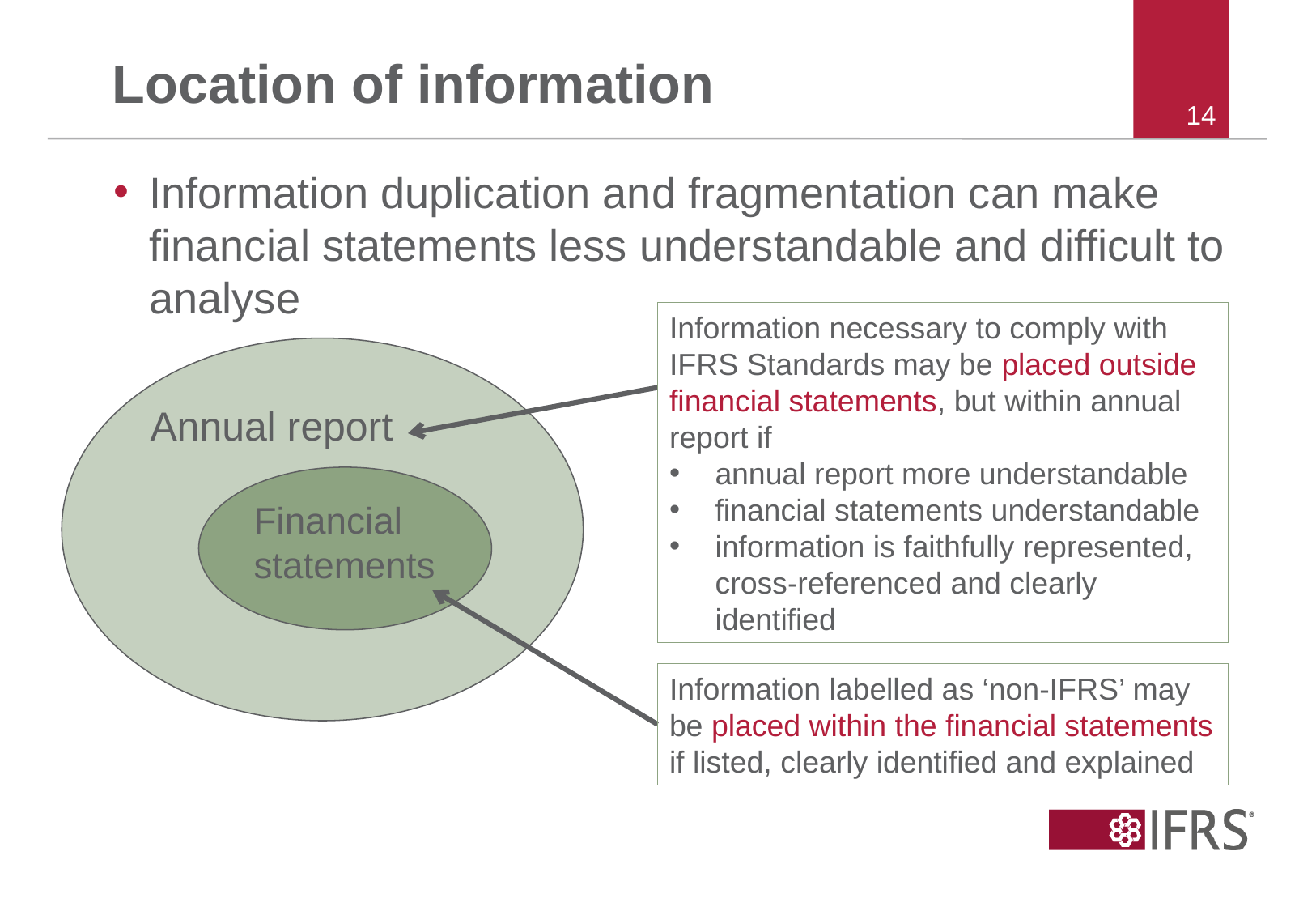

# Location of information
14
Information duplication and fragmentation can make financial statements less understandable and difficult to analyse
Information necessary to comply with IFRS Standards may be placed outside financial statements, but within annual report if
annual report more understandable
financial statements understandable
information is faithfully represented, cross-referenced and clearly identified
Annual report
Financial statements
Information labelled as ‘non-IFRS’ may be placed within the financial statements if listed, clearly identified and explained